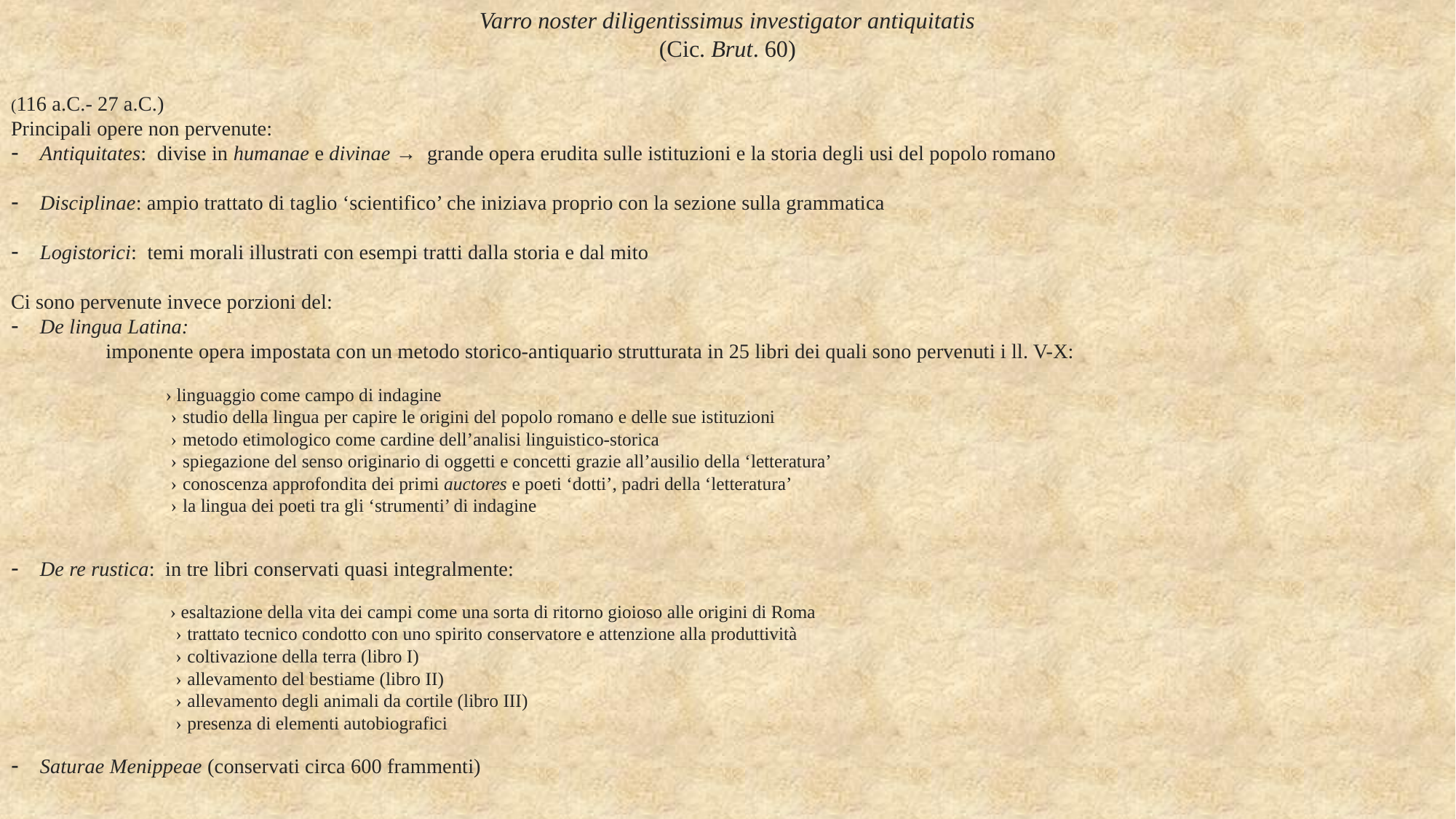

Varro noster diligentissimus investigator antiquitatis
(Cic. Brut. 60)

(116 a.C.- 27 a.C.)
Principali opere non pervenute:
Antiquitates:  divise in humanae e divinae →  grande opera erudita sulle istituzioni e la storia degli usi del popolo romano

Disciplinae: ampio trattato di taglio ‘scientifico’ che iniziava proprio con la sezione sulla grammatica

Logistorici:  temi morali illustrati con esempi tratti dalla storia e dal mito

Ci sono pervenute invece porzioni del:
De lingua Latina:
                  imponente opera impostata con un metodo storico-antiquario strutturata in 25 libri dei quali sono pervenuti i ll. V-X:

                                     › linguaggio come campo di indagine
                                  › studio della lingua per capire le origini del popolo romano e delle sue istituzioni
                                  › metodo etimologico come cardine dell’analisi linguistico-storica
                                  › spiegazione del senso originario di oggetti e concetti grazie all’ausilio della ‘letteratura’
                                  › conoscenza approfondita dei primi auctores e poeti ‘dotti’, padri della ‘letteratura’
                                  › la lingua dei poeti tra gli ‘strumenti’ di indagine

De re rustica:  in tre libri conservati quasi integralmente:

                                      › esaltazione della vita dei campi come una sorta di ritorno gioioso alle origini di Roma
                                   › trattato tecnico condotto con uno spirito conservatore e attenzione alla produttività
                                   › coltivazione della terra (libro I)
                                   › allevamento del bestiame (libro II)
                                   › allevamento degli animali da cortile (libro III)
                                   › presenza di elementi autobiografici

Saturae Menippeae (conservati circa 600 frammenti)